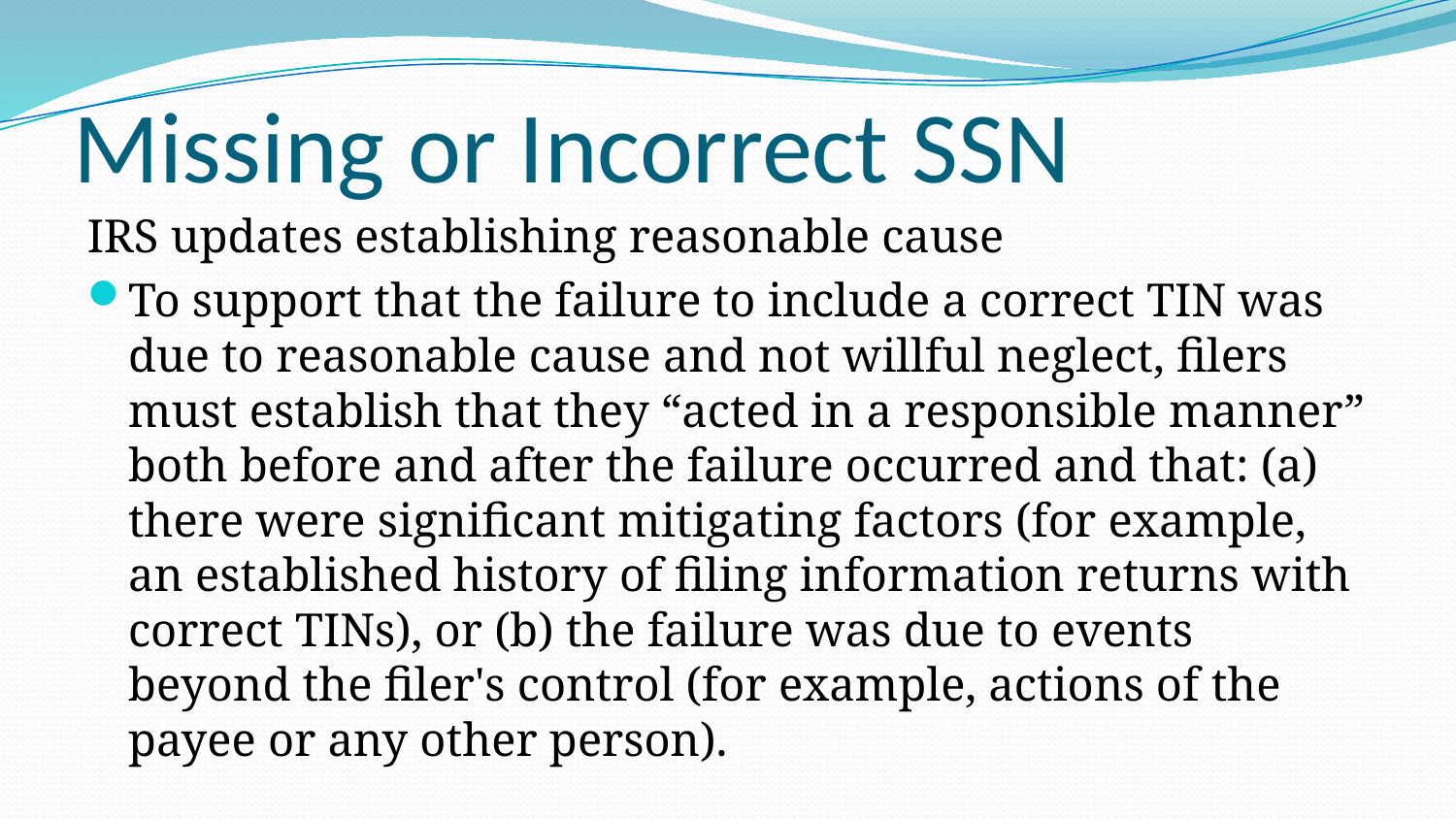

# Missing or Incorrect SSN
IRS updates establishing reasonable cause
To support that the failure to include a correct TIN was due to reasonable cause and not willful neglect, filers must establish that they “acted in a responsible manner” both before and after the failure occurred and that: (a) there were significant mitigating factors (for example, an established history of filing information returns with correct TINs), or (b) the failure was due to events beyond the filer's control (for example, actions of the payee or any other person).